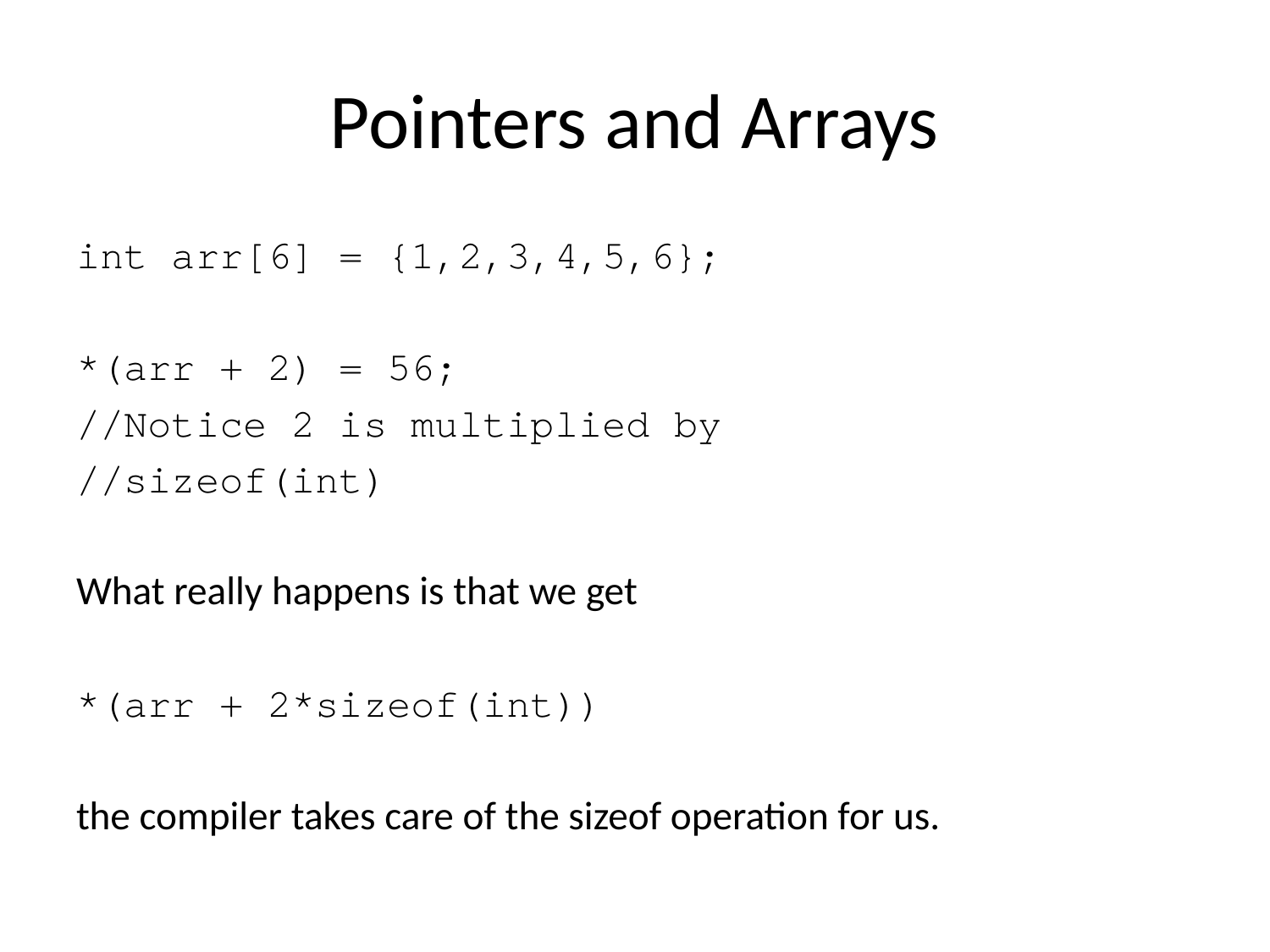

# Pointers and Arrays
int arr[6] = {1,2,3,4,5,6};

*(arr + 2) = 56;
//Notice 2 is multiplied by
//sizeof(int)

What really happens is that we get

*(arr + 2*sizeof(int))

the compiler takes care of the sizeof operation for us.